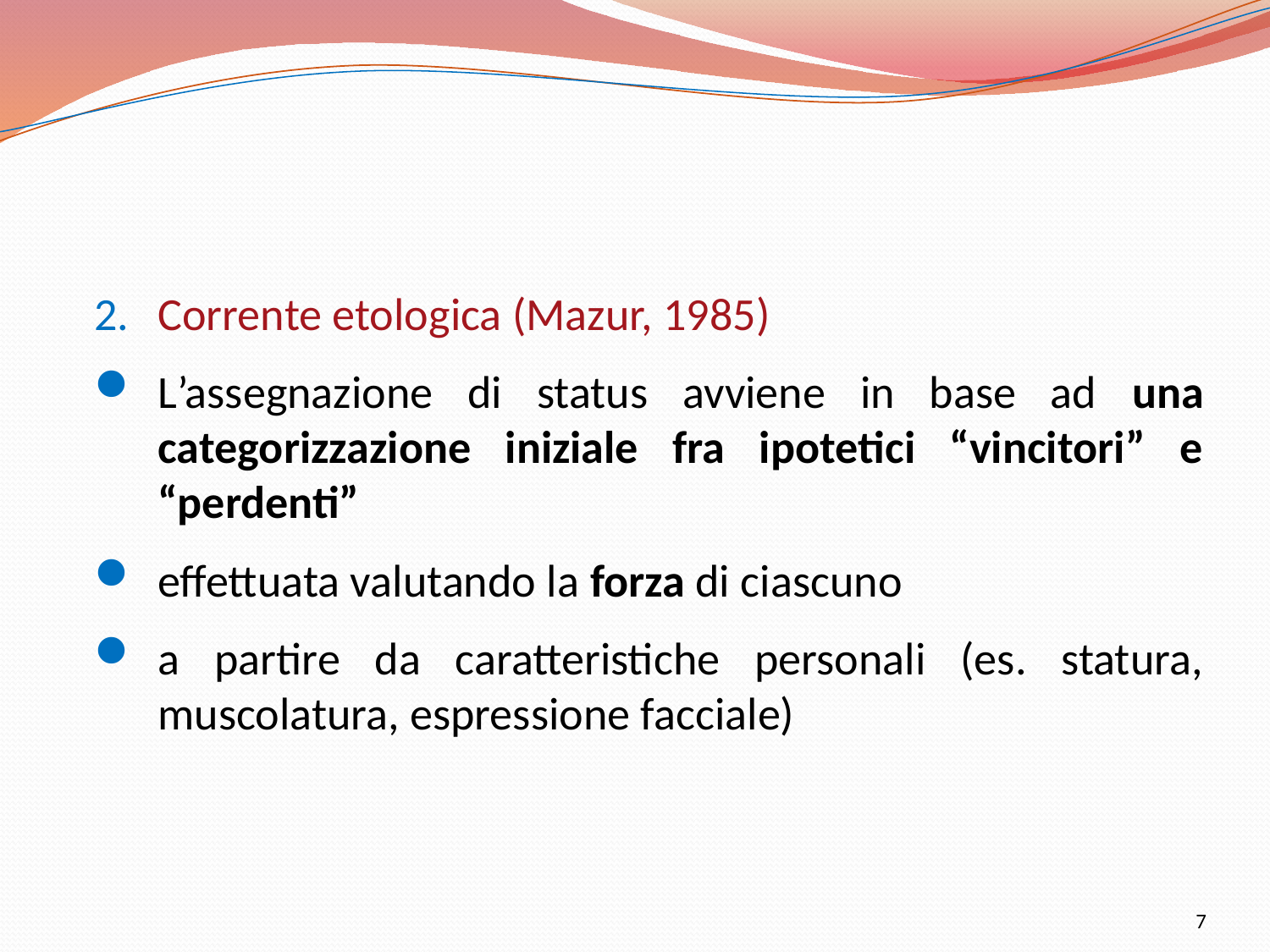

Corrente etologica (Mazur, 1985)
L’assegnazione di status avviene in base ad una categorizzazione iniziale fra ipotetici “vincitori” e “perdenti”
effettuata valutando la forza di ciascuno
a partire da caratteristiche personali (es. statura, muscolatura, espressione facciale)
7